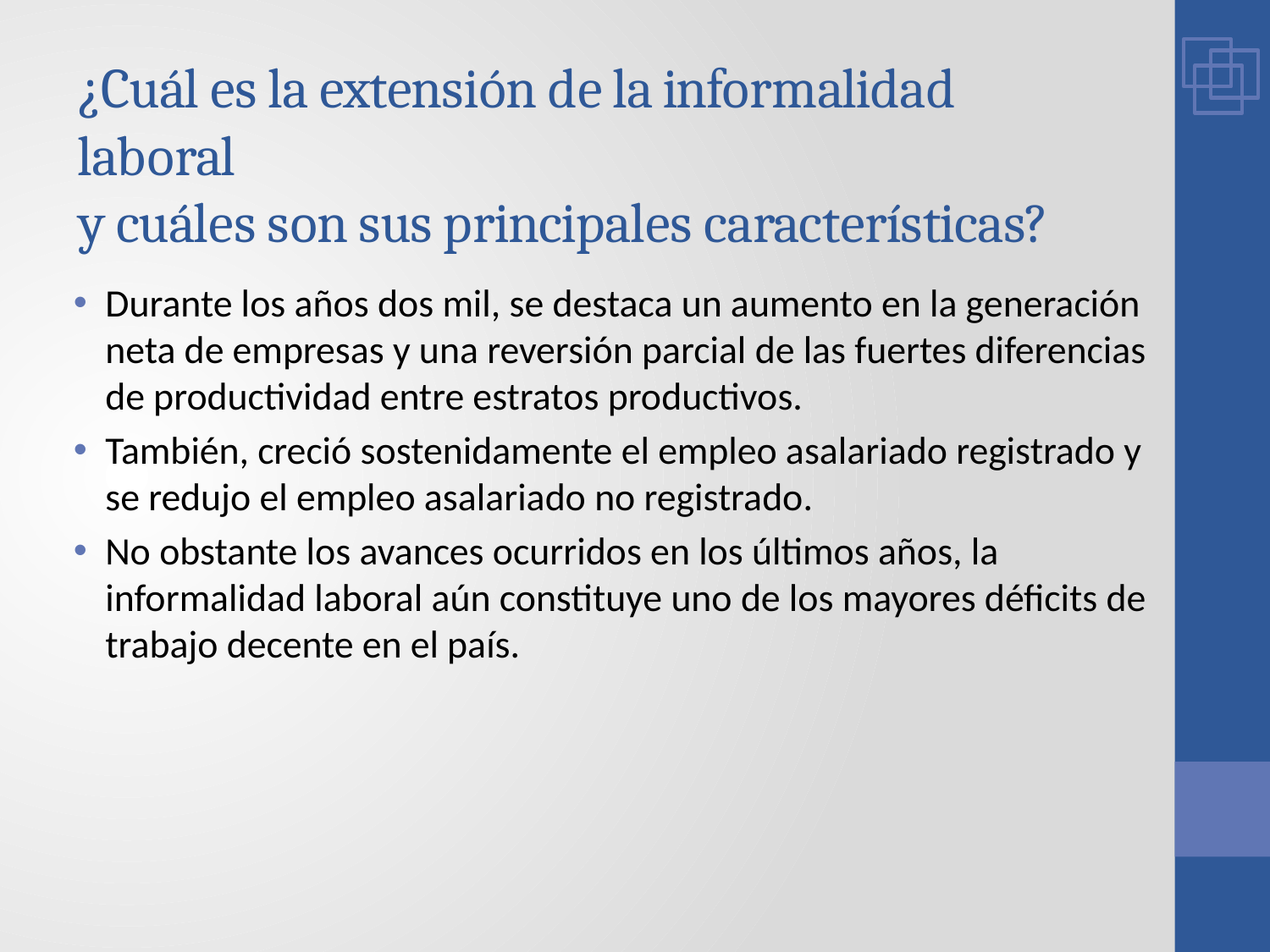

# ¿Cuál es la extensión de la informalidad laboral y cuáles son sus principales características?
Durante los años dos mil, se destaca un aumento en la generación neta de empresas y una reversión parcial de las fuertes diferencias de productividad entre estratos productivos.
También, creció sostenidamente el empleo asalariado registrado y se redujo el empleo asalariado no registrado.
No obstante los avances ocurridos en los últimos años, la informalidad laboral aún constituye uno de los mayores déficits de trabajo decente en el país.